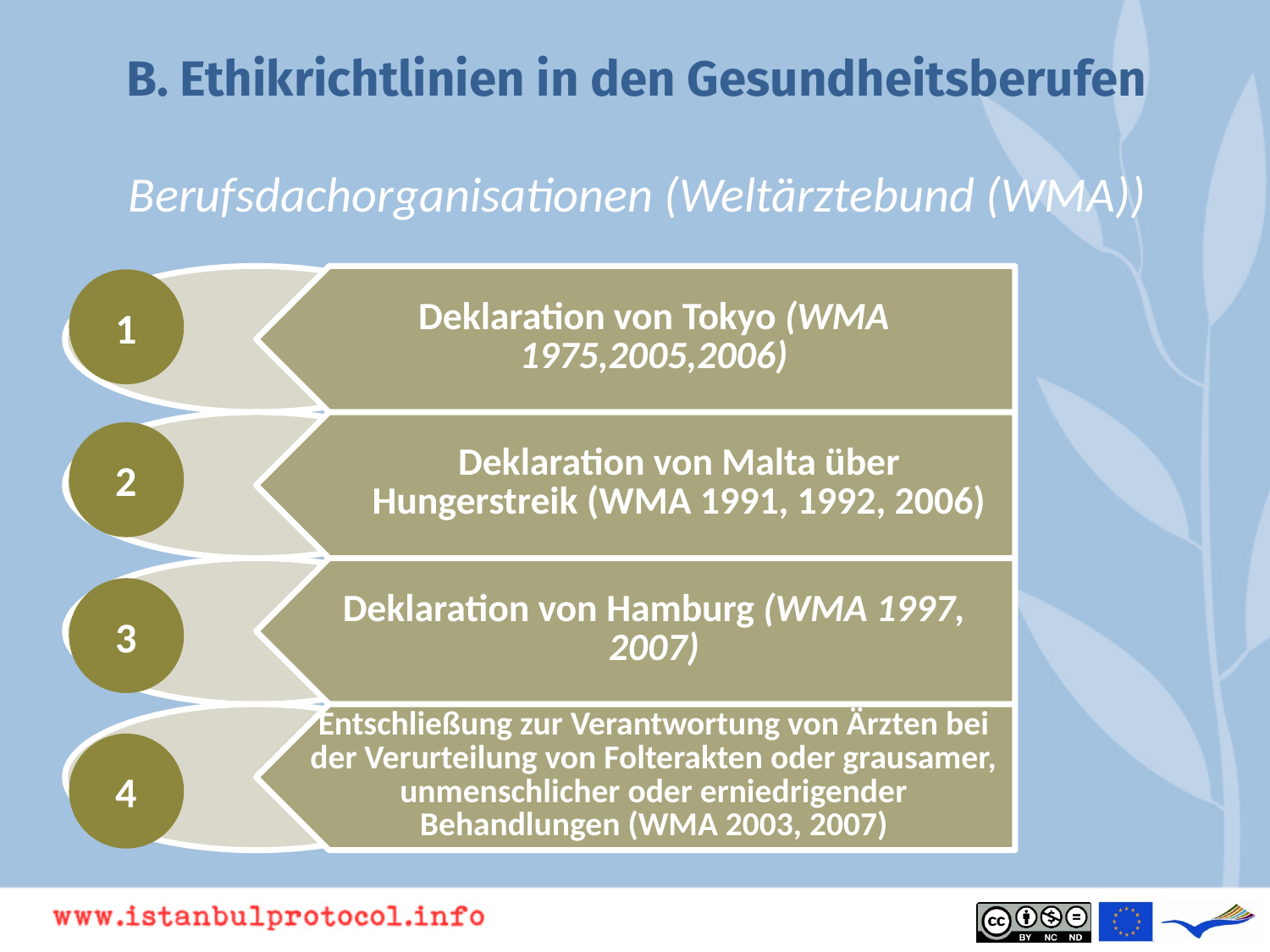

# B. Ethikrichtlinien in den Gesundheitsberufen
Berufsdachorganisationen (Weltärztebund (WMA))
Deklaration von Tokyo (WMA 1975,2005,2006)
Deklaration von Malta über Hungerstreik (WMA 1991, 1992, 2006)
Deklaration von Hamburg (WMA 1997, 2007)
Entschließung zur Verantwortung von Ärzten bei der Verurteilung von Folterakten oder grausamer, unmenschlicher oder erniedrigender Behandlungen (WMA 2003, 2007)
1
2
3
4